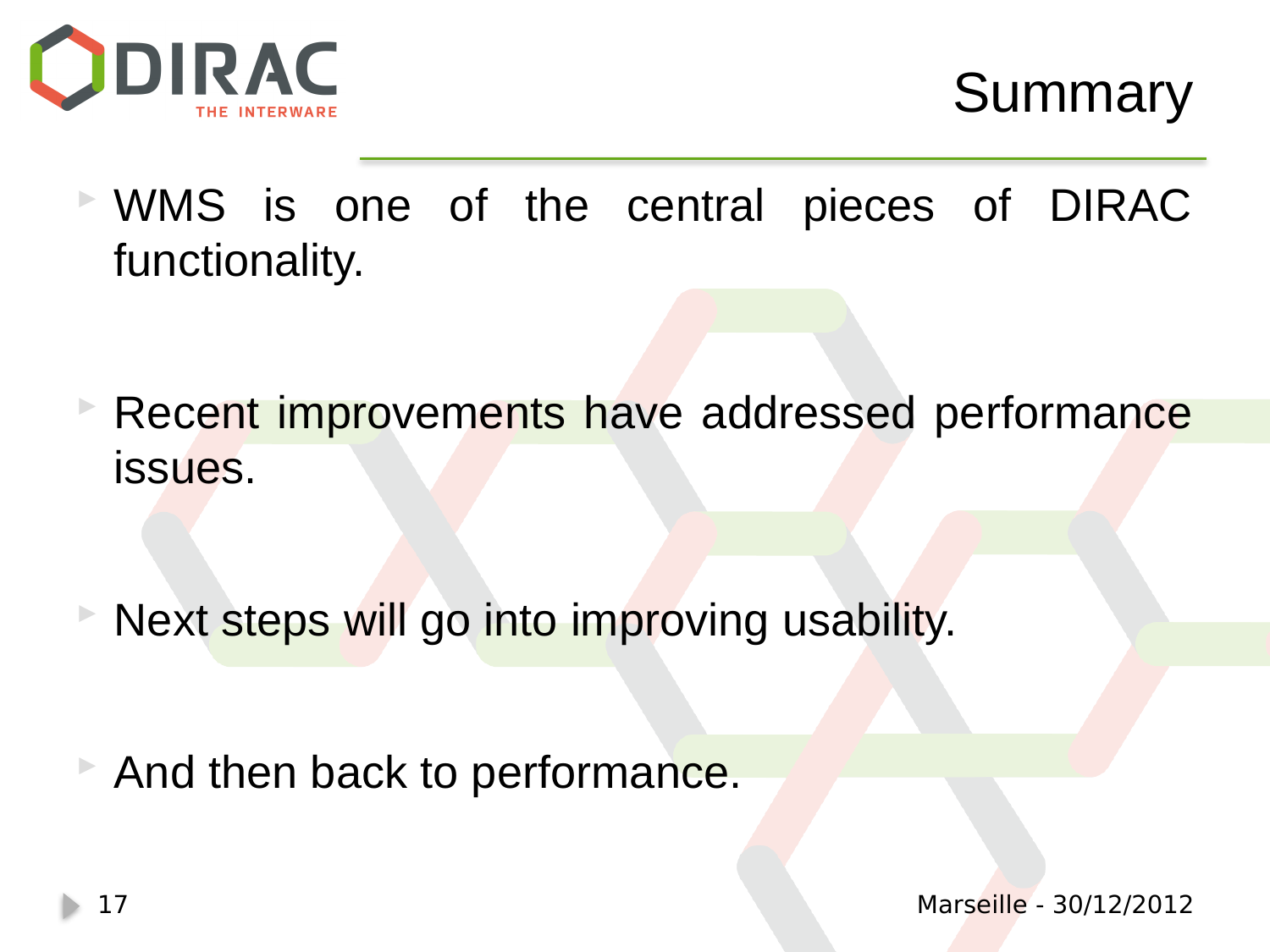

# Summary
WMS is one of the central pieces of DIRAC functionality.

Recent improvements have addressed performance issues.

Next steps will go into improving usability.

And then back to performance.
17
Marseille - 30/12/2012